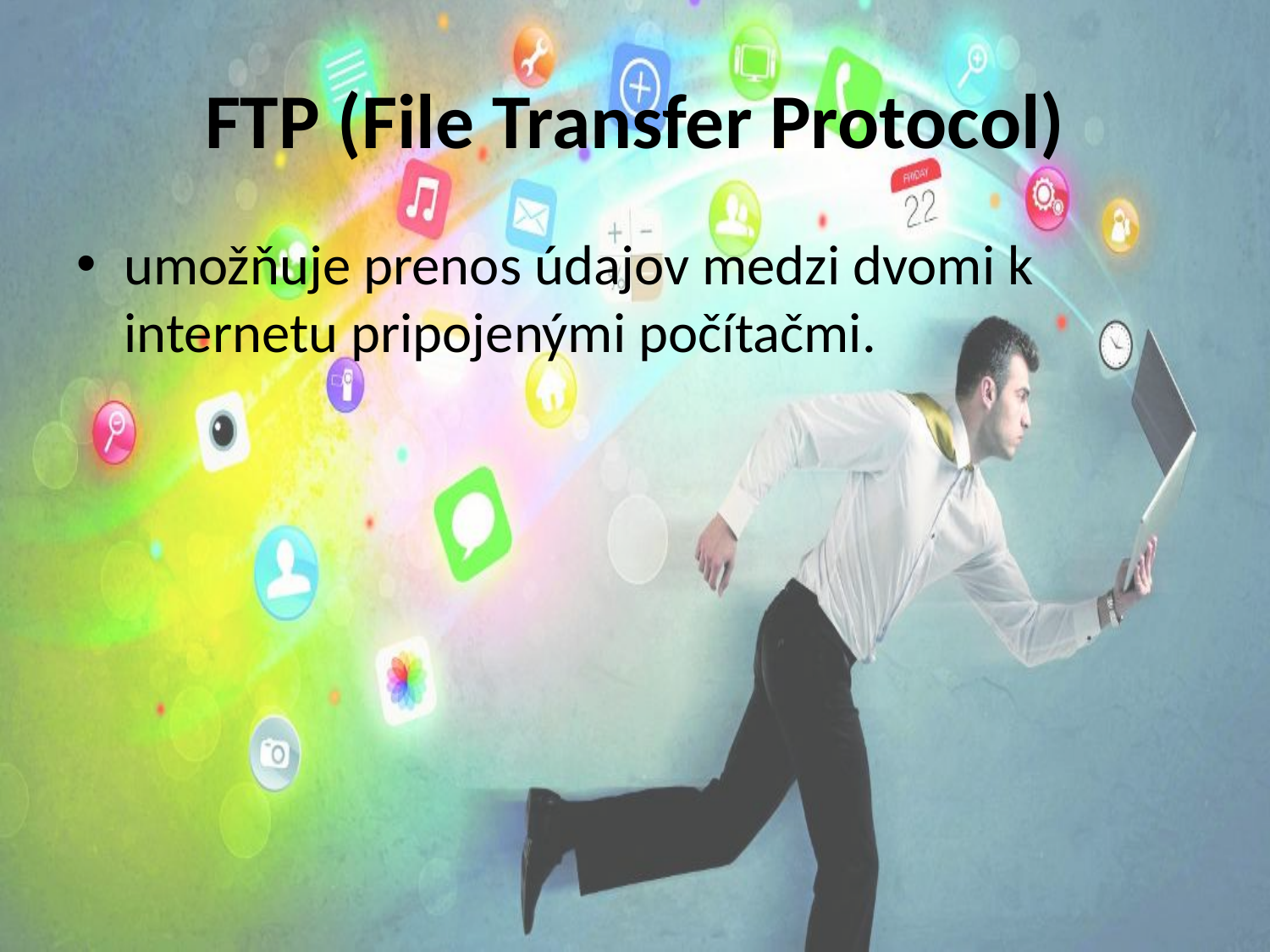

# FTP (File Transfer Protocol)
umožňuje prenos údajov medzi dvomi k internetu pripojenými počítačmi.